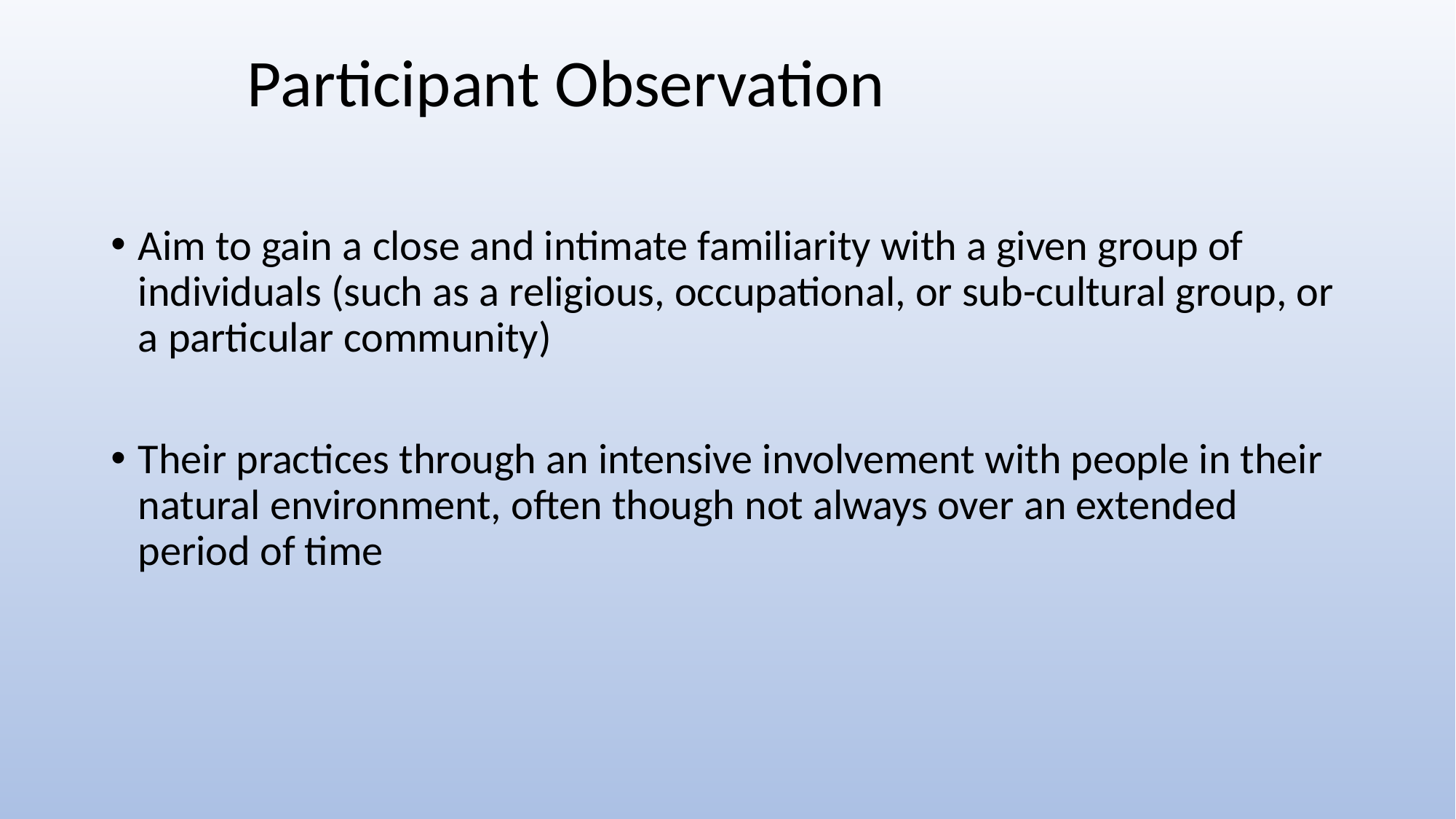

# Participant Observation
Aim to gain a close and intimate familiarity with a given group of individuals (such as a religious, occupational, or sub-cultural group, or a particular community)

Their practices through an intensive involvement with people in their natural environment, often though not always over an extended period of time